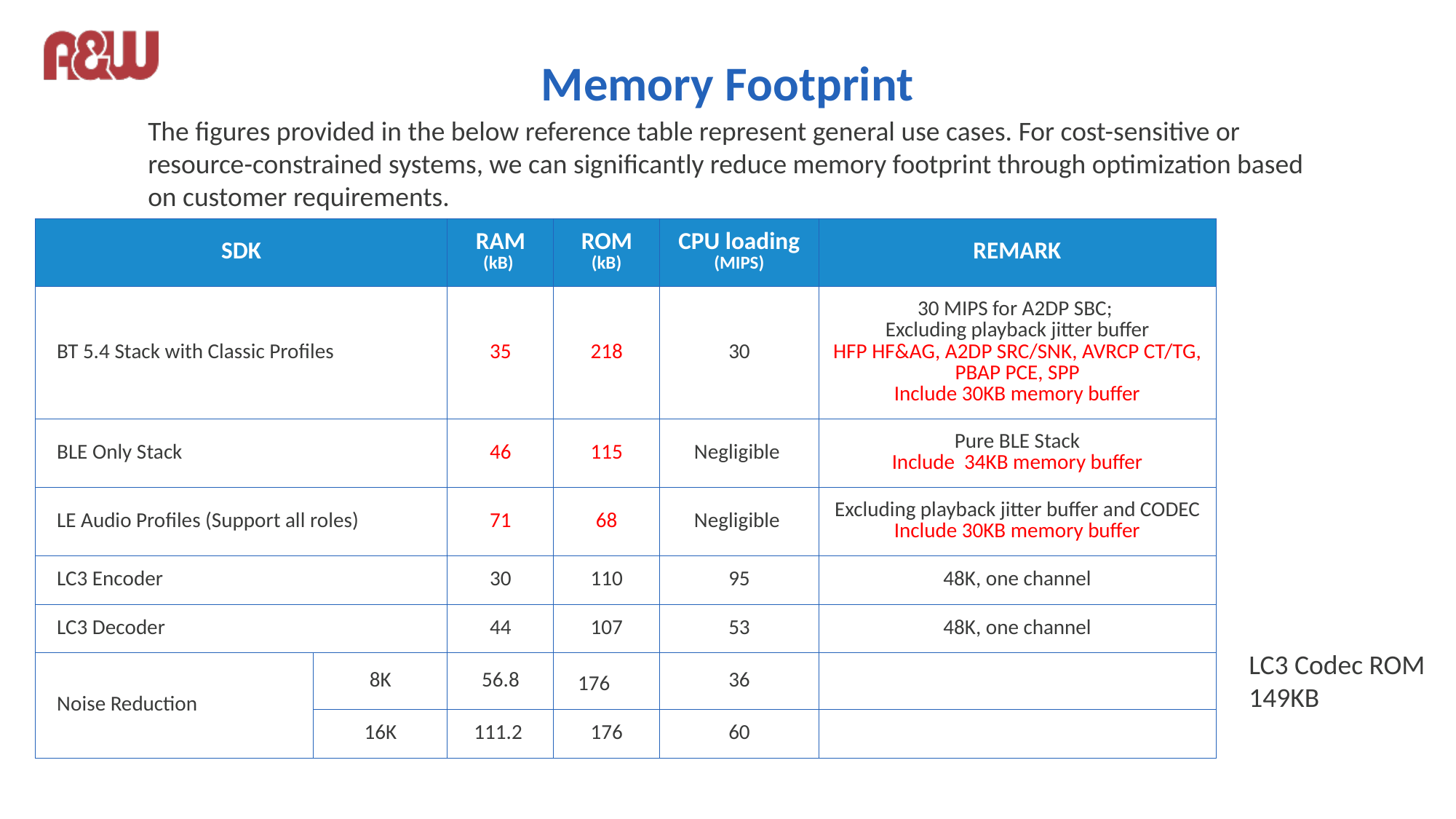

# Memory Footprint
The figures provided in the below reference table represent general use cases. For cost-sensitive or resource-constrained systems, we can significantly reduce memory footprint through optimization based on customer requirements.
| SDK |  | RAM (kB) | ROM (kB) | CPU loading (MIPS) | REMARK |
| --- | --- | --- | --- | --- | --- |
| BT 5.4 Stack with Classic Profiles |  | 35 | 218 | 30 | 30 MIPS for A2DP SBC; Excluding playback jitter buffer HFP HF&AG, A2DP SRC/SNK, AVRCP CT/TG, PBAP PCE, SPP Include 30KB memory buffer |
| BLE Only Stack |  | 46 | 115 | Negligible | Pure BLE Stack Include 34KB memory buffer |
| LE Audio Profiles (Support all roles) |  | 71 | 68 | Negligible | Excluding playback jitter buffer and CODEC Include 30KB memory buffer |
| LC3 Encoder |  | 30 | 110 | 95 | 48K, one channel |
| LC3 Decoder |  | 44 | 107 | 53 | 48K, one channel |
| Noise Reduction | 8K | 56.8 | 176 | 36 |  |
|  | 16K | 111.2 | 176 | 60 |  |
LC3 Codec ROM
149KB